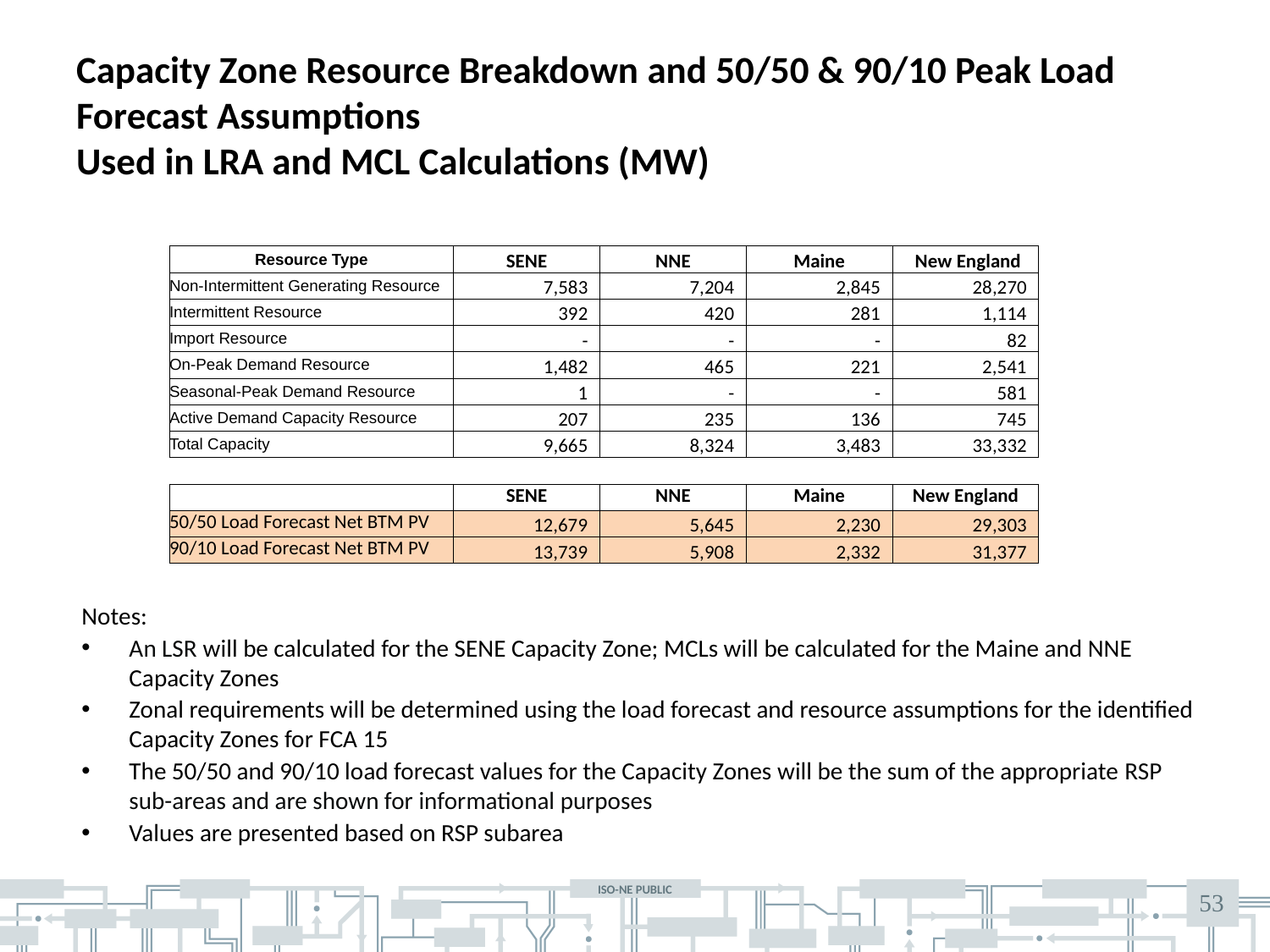

# Capacity Zone Resource Breakdown and 50/50 & 90/10 Peak Load Forecast Assumptions Used in LRA and MCL Calculations (MW)
| Resource Type | SENE | NNE | Maine | New England |
| --- | --- | --- | --- | --- |
| Non-Intermittent Generating Resource | 7,583 | 7,204 | 2,845 | 28,270 |
| Intermittent Resource | 392 | 420 | 281 | 1,114 |
| Import Resource | - | - | - | 82 |
| On-Peak Demand Resource | 1,482 | 465 | 221 | 2,541 |
| Seasonal-Peak Demand Resource | 1 | - | - | 581 |
| Active Demand Capacity Resource | 207 | 235 | 136 | 745 |
| Total Capacity | 9,665 | 8,324 | 3,483 | 33,332 |
|  |  |  |  |  |
|  | SENE | NNE | Maine | New England |
| 50/50 Load Forecast Net BTM PV | 12,679 | 5,645 | 2,230 | 29,303 |
| 90/10 Load Forecast Net BTM PV | 13,739 | 5,908 | 2,332 | 31,377 |
Notes:
An LSR will be calculated for the SENE Capacity Zone; MCLs will be calculated for the Maine and NNE Capacity Zones
Zonal requirements will be determined using the load forecast and resource assumptions for the identified Capacity Zones for FCA 15
The 50/50 and 90/10 load forecast values for the Capacity Zones will be the sum of the appropriate RSP sub-areas and are shown for informational purposes
Values are presented based on RSP subarea

53